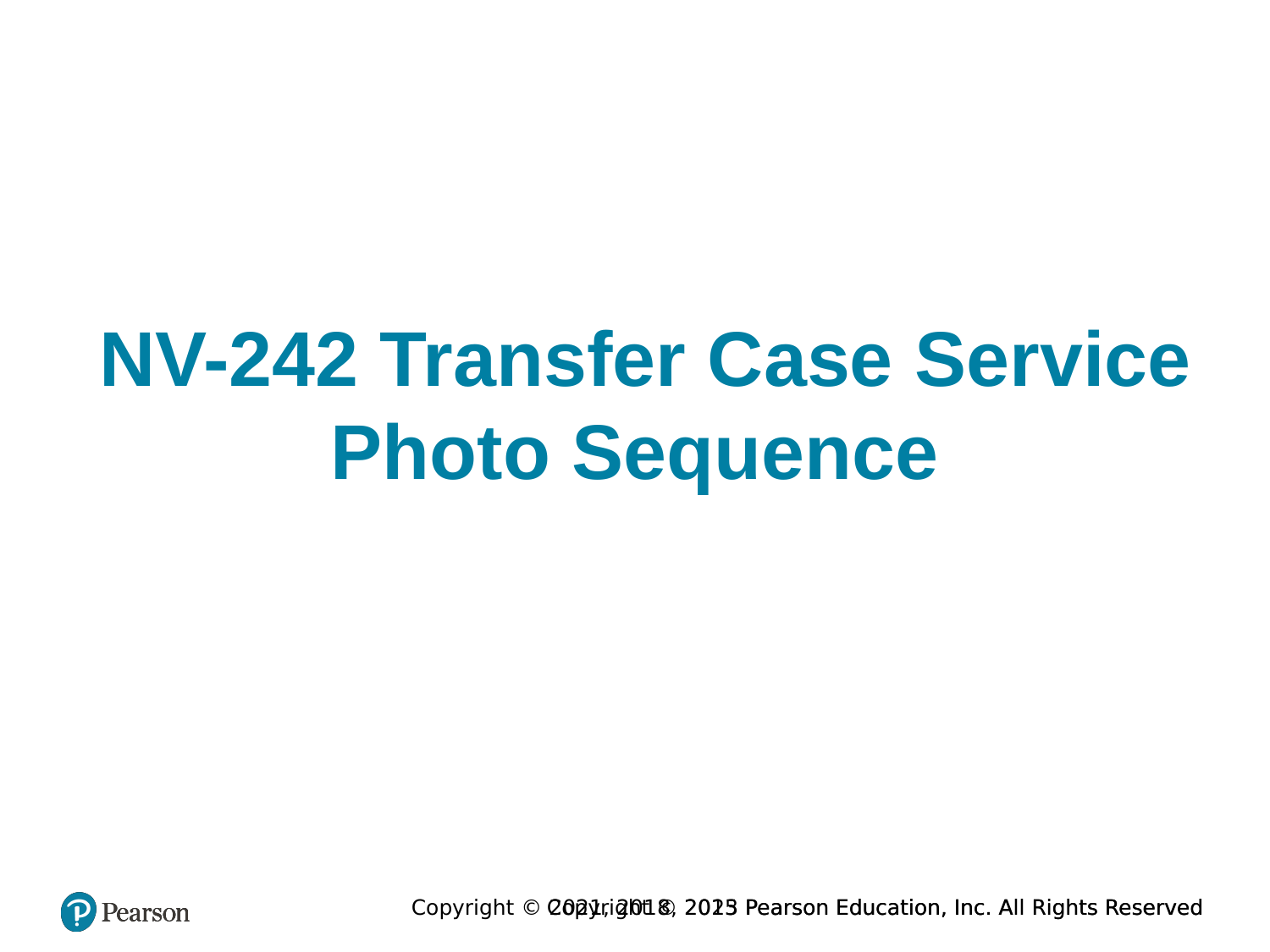

# NV-242 Transfer Case Service Photo Sequence